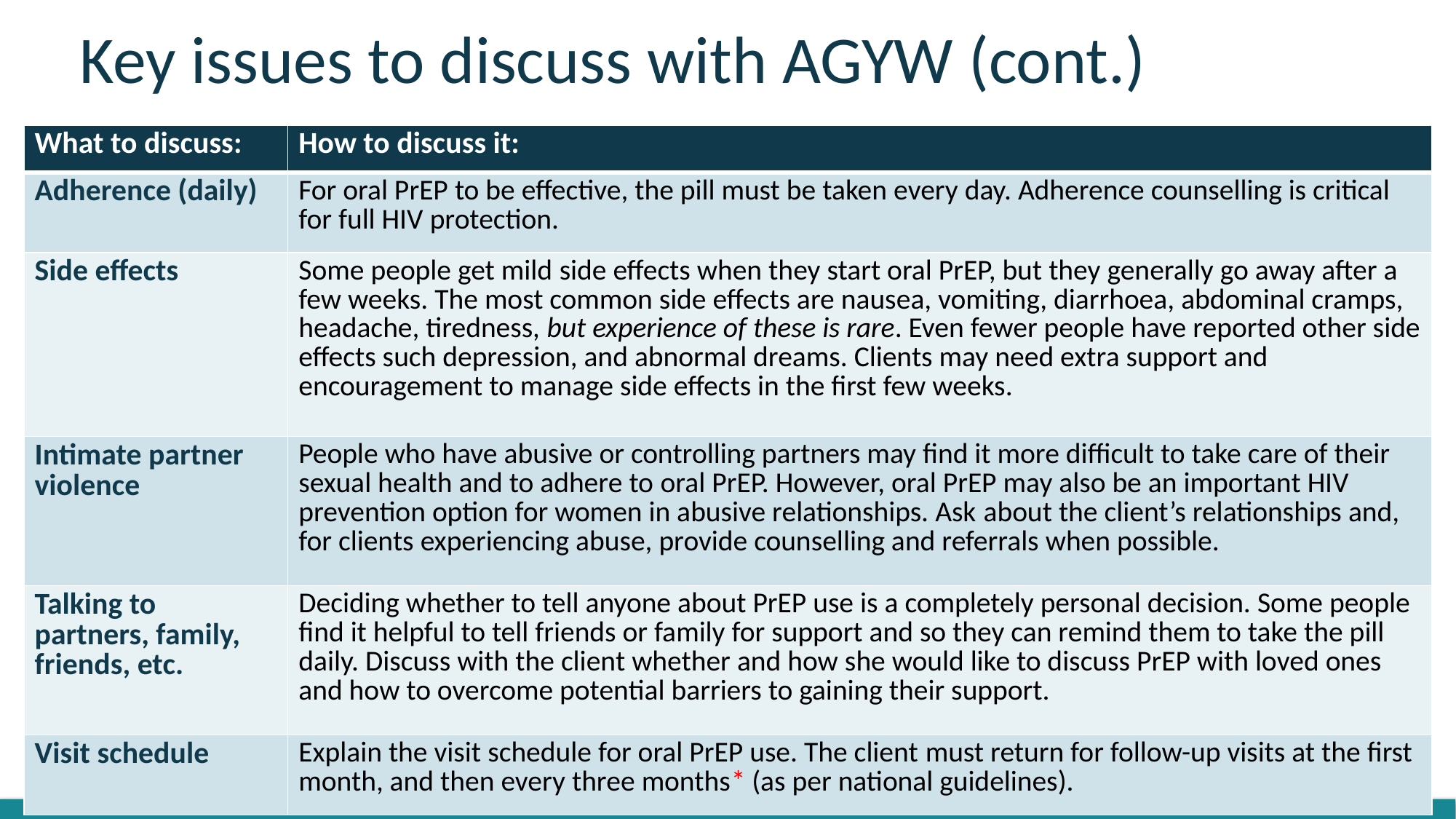

Key issues to discuss with AGYW (cont.)
| What to discuss: | How to discuss it: |
| --- | --- |
| Adherence (daily) | For oral PrEP to be effective, the pill must be taken every day. Adherence counselling is critical for full HIV protection. |
| Side effects | Some people get mild side effects when they start oral PrEP, but they generally go away after a few weeks. The most common side effects are nausea, vomiting, diarrhoea, abdominal cramps, headache, tiredness, but experience of these is rare. Even fewer people have reported other side effects such depression, and abnormal dreams. Clients may need extra support and encouragement to manage side effects in the first few weeks. |
| Intimate partner violence | People who have abusive or controlling partners may find it more difficult to take care of their sexual health and to adhere to oral PrEP. However, oral PrEP may also be an important HIV prevention option for women in abusive relationships. Ask about the client’s relationships and, for clients experiencing abuse, provide counselling and referrals when possible. |
| Talking to partners, family, friends, etc. | Deciding whether to tell anyone about PrEP use is a completely personal decision. Some people find it helpful to tell friends or family for support and so they can remind them to take the pill daily. Discuss with the client whether and how she would like to discuss PrEP with loved ones and how to overcome potential barriers to gaining their support. |
| Visit schedule | Explain the visit schedule for oral PrEP use. The client must return for follow-up visits at the first month, and then every three months\* (as per national guidelines). |